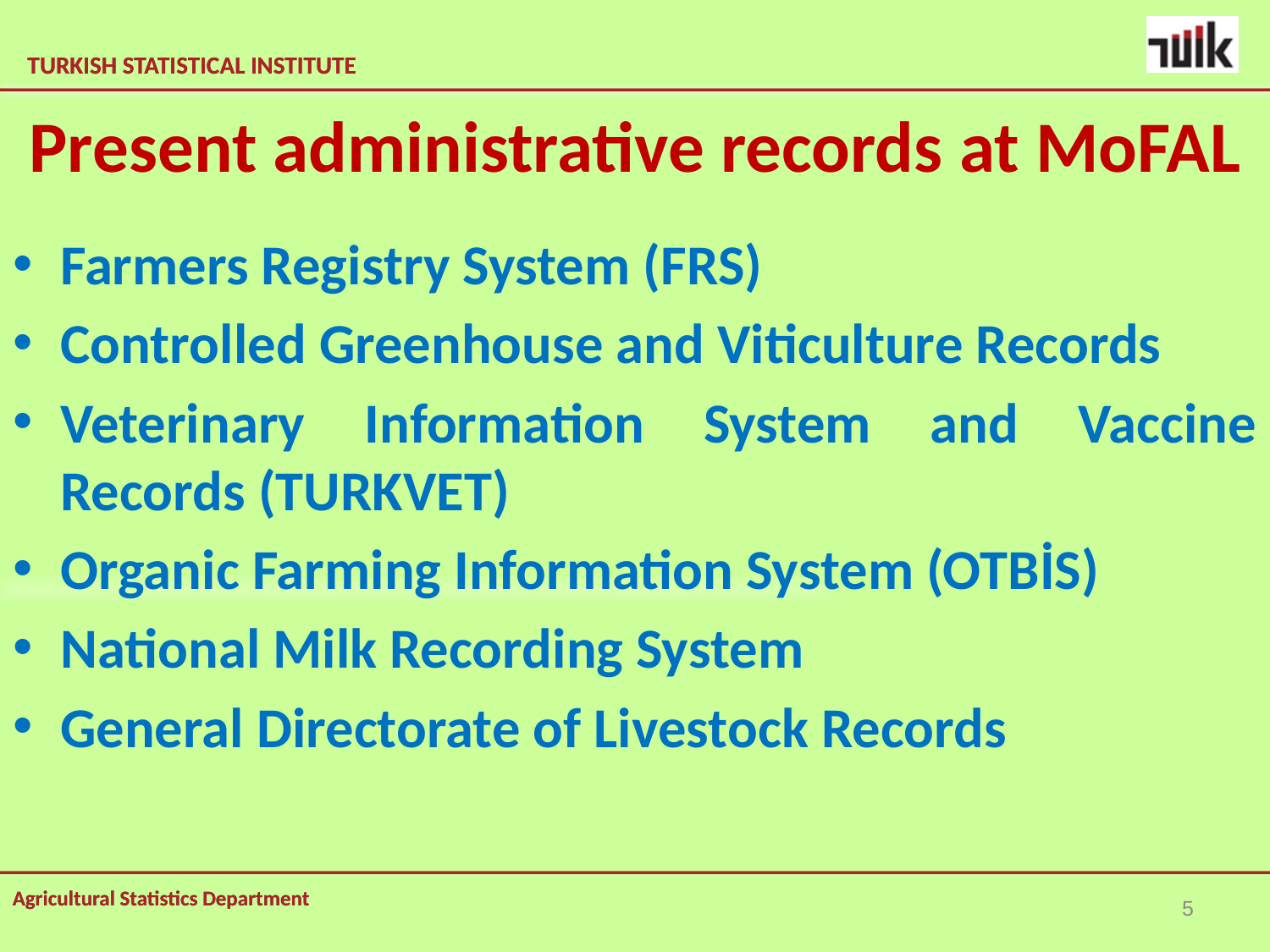

# Present administrative records at MoFAL
Farmers Registry System (FRS)
Controlled Greenhouse and Viticulture Records
Veterinary Information System and Vaccine Records (TURKVET)
Organic Farming Information System (OTBİS)
National Milk Recording System
General Directorate of Livestock Records

5